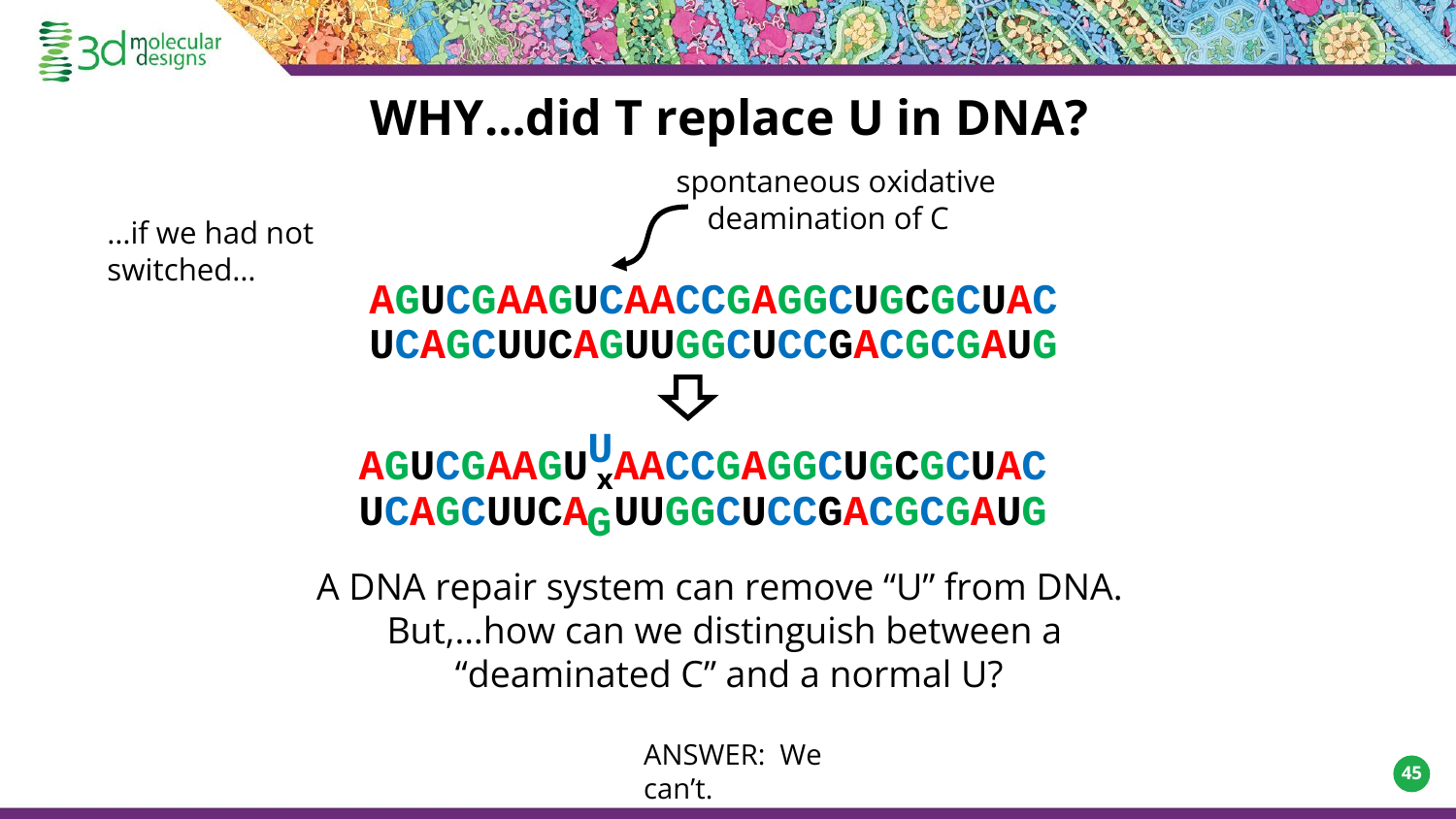

WHY…did T replace U in DNA?
spontaneous oxidative deamination of C
…if we had not switched…
AGUCGAAGUCAACCGAGGCUGCGCUAC
UCAGCUUCAGUUGGCUCCGACGCGAUG

U
AGUCGAAGU AACCGAGGCUGCGCUAC
UCAGCUUCA UUGGCUCCGACGCGAUG
x
G
A DNA repair system can remove “U” from DNA.
But,…how can we distinguish between a
“deaminated C” and a normal U?
ANSWER:  We can’t.
45